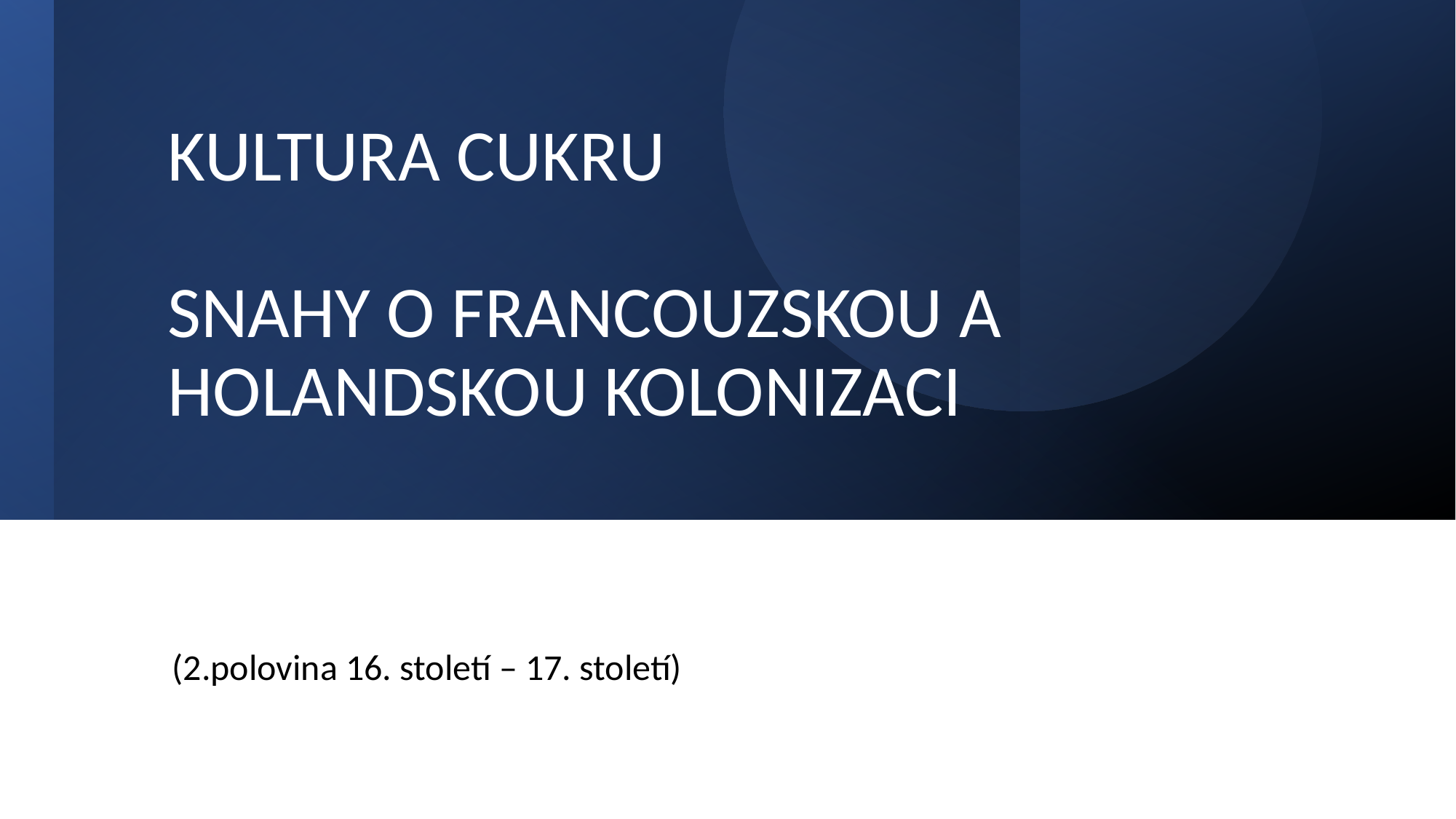

# KULTURA CUKRU SNAHY O FRANCOUZSKOU A HOLANDSKOU KOLONIZACI
(2.polovina 16. století – 17. století)